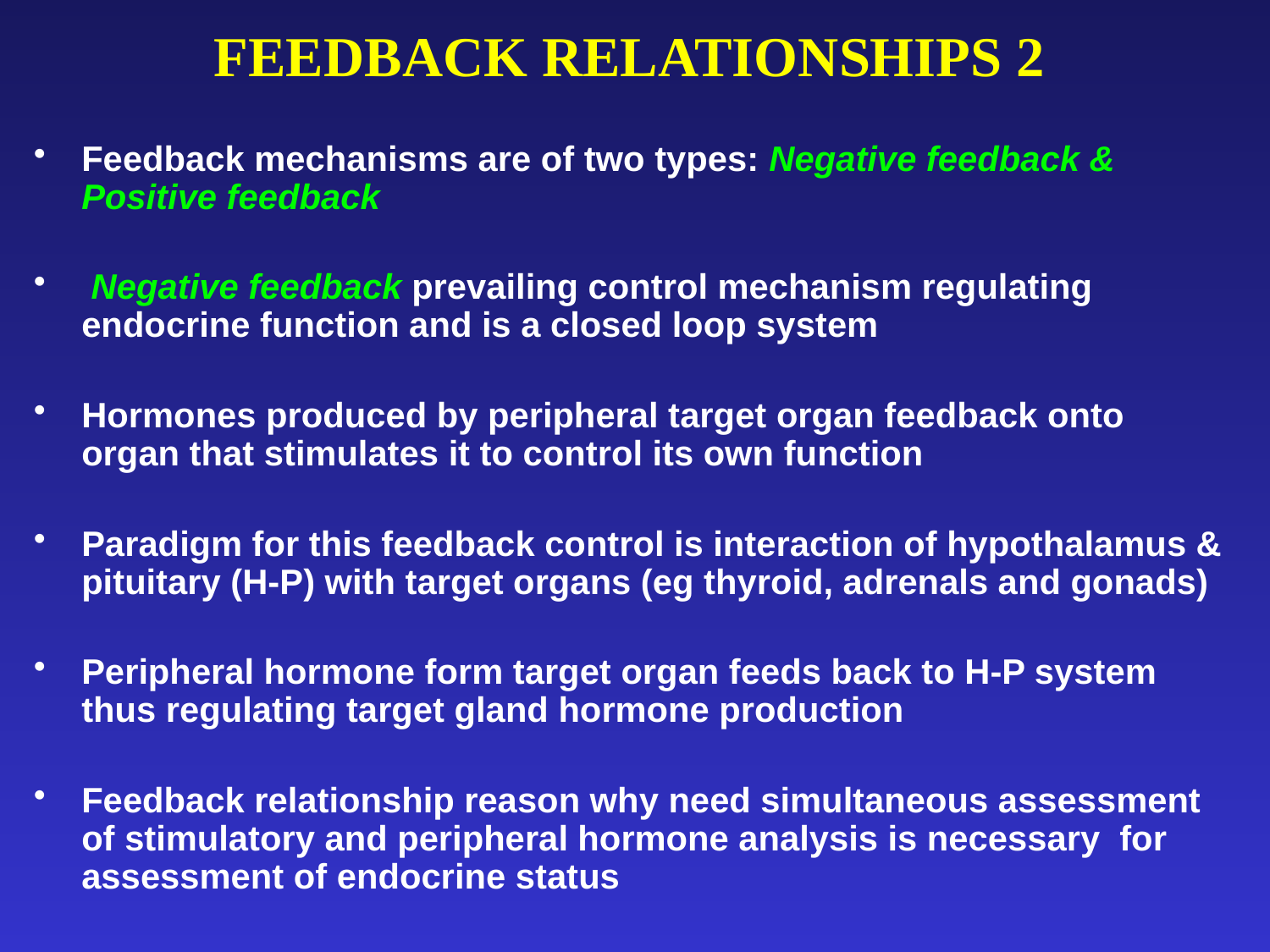

FEEDBACK RELATIONSHIPS 2

Feedback mechanisms are of two types: Negative feedback & Positive feedback

 Negative feedback prevailing control mechanism regulating endocrine function and is a closed loop system

Hormones produced by peripheral target organ feedback onto organ that stimulates it to control its own function

Paradigm for this feedback control is interaction of hypothalamus & pituitary (H-P) with target organs (eg thyroid, adrenals and gonads)

Peripheral hormone form target organ feeds back to H-P system thus regulating target gland hormone production

Feedback relationship reason why need simultaneous assessment of stimulatory and peripheral hormone analysis is necessary  for assessment of endocrine status